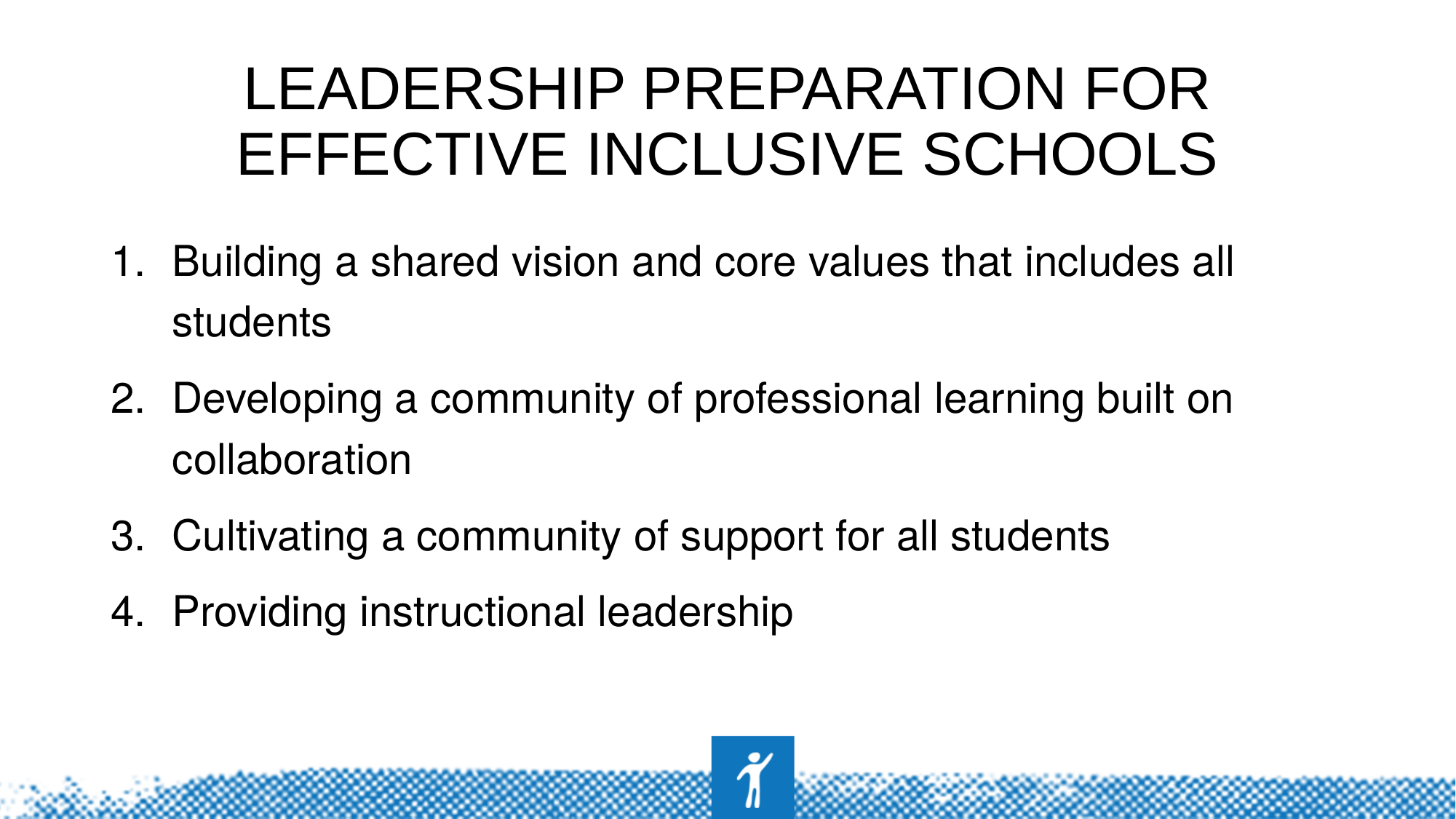

# Leadership Preparation for Effective Inclusive Schools
Building a shared vision and core values that includes all students
Developing a community of professional learning built on collaboration
Cultivating a community of support for all students
Providing instructional leadership